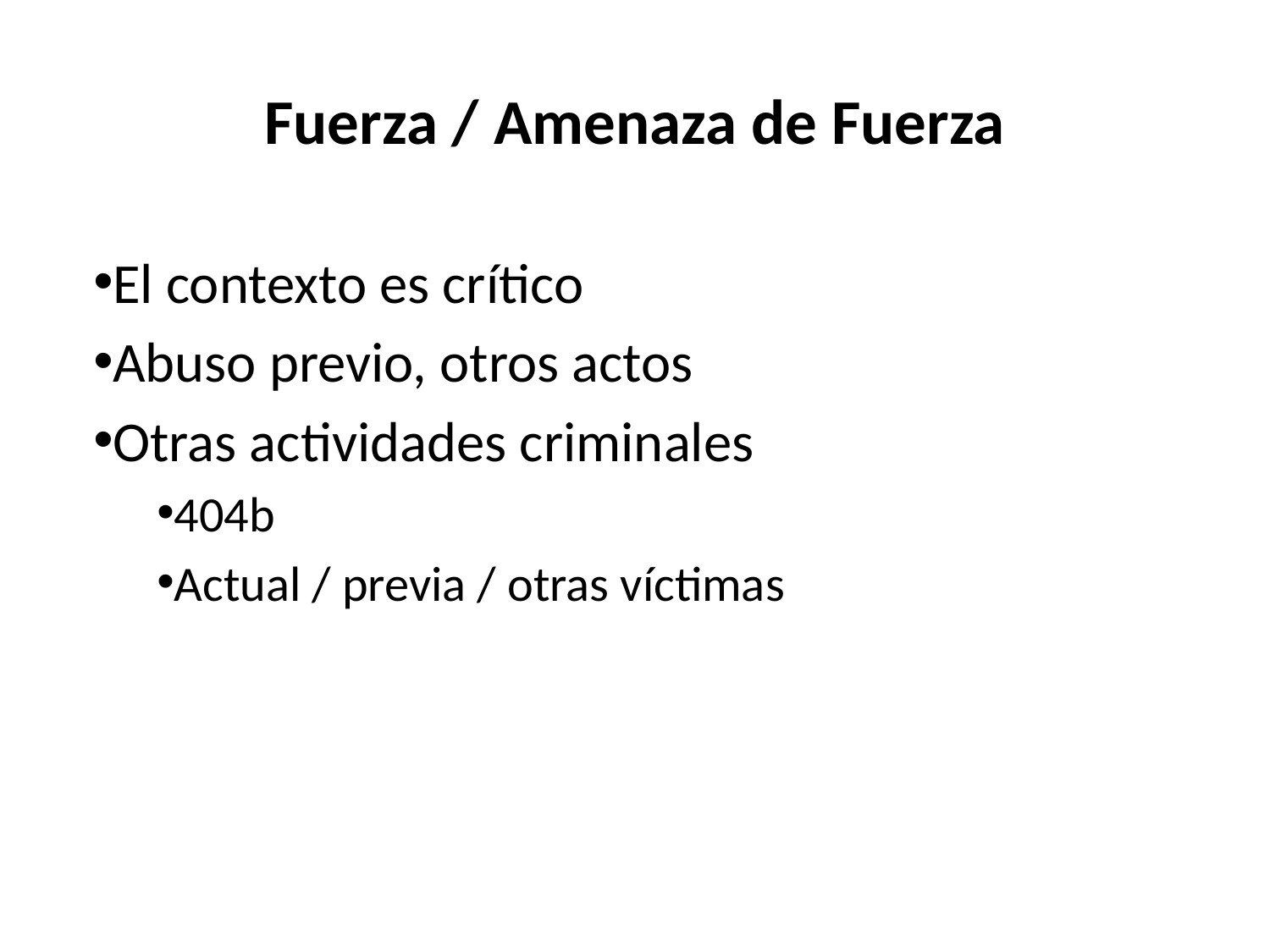

Fuerza / Amenaza de Fuerza

El contexto es crítico
Abuso previo, otros actos
Otras actividades criminales
404b
Actual / previa / otras víctimas